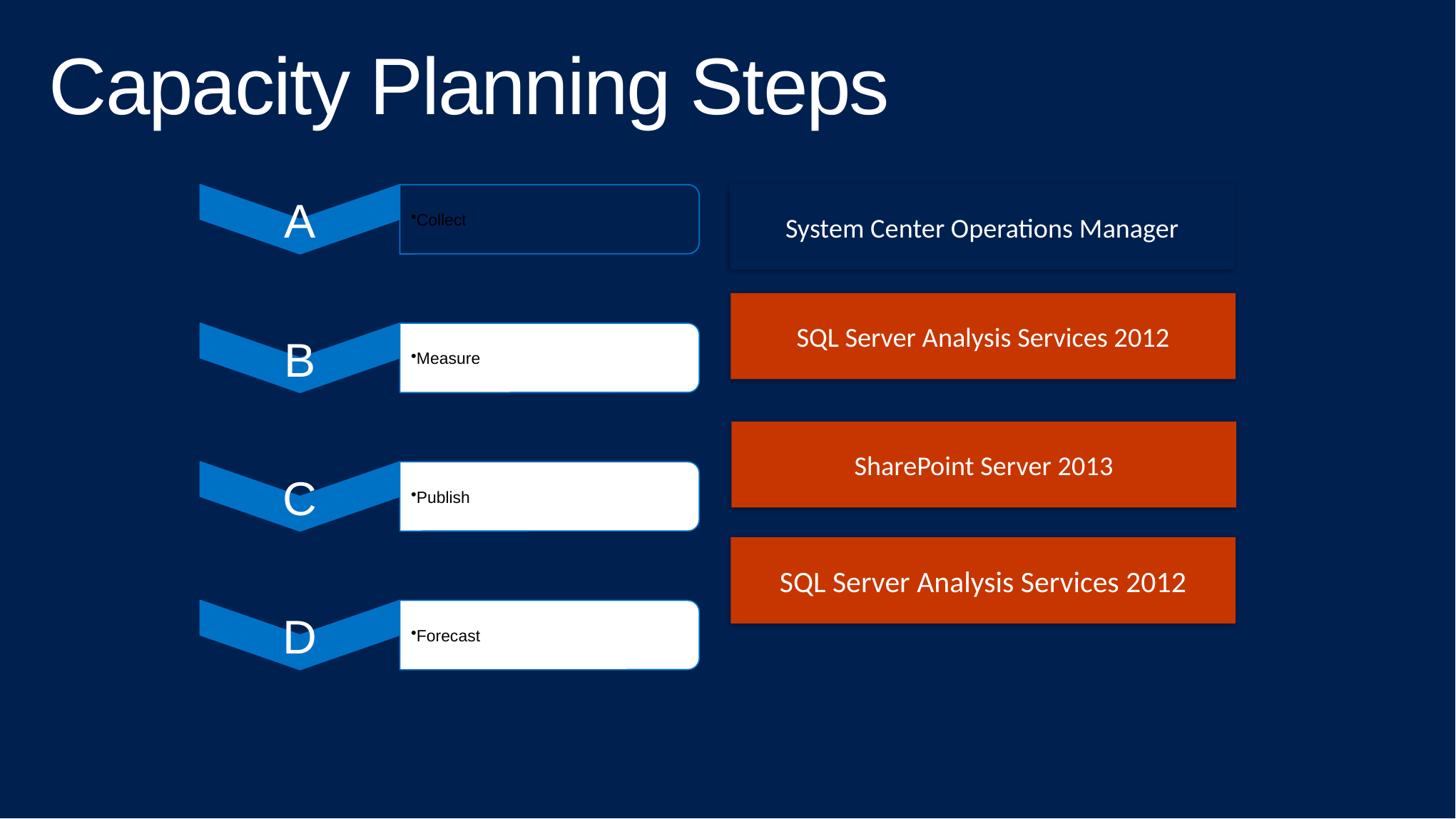

# Capacity Planning Steps
System Center Operations Manager
Collect
Measure
D
Forecast
B
A
C
Publish
SQL Server Analysis Services 2012
SharePoint Server 2013
SQL Server Analysis Services 2012